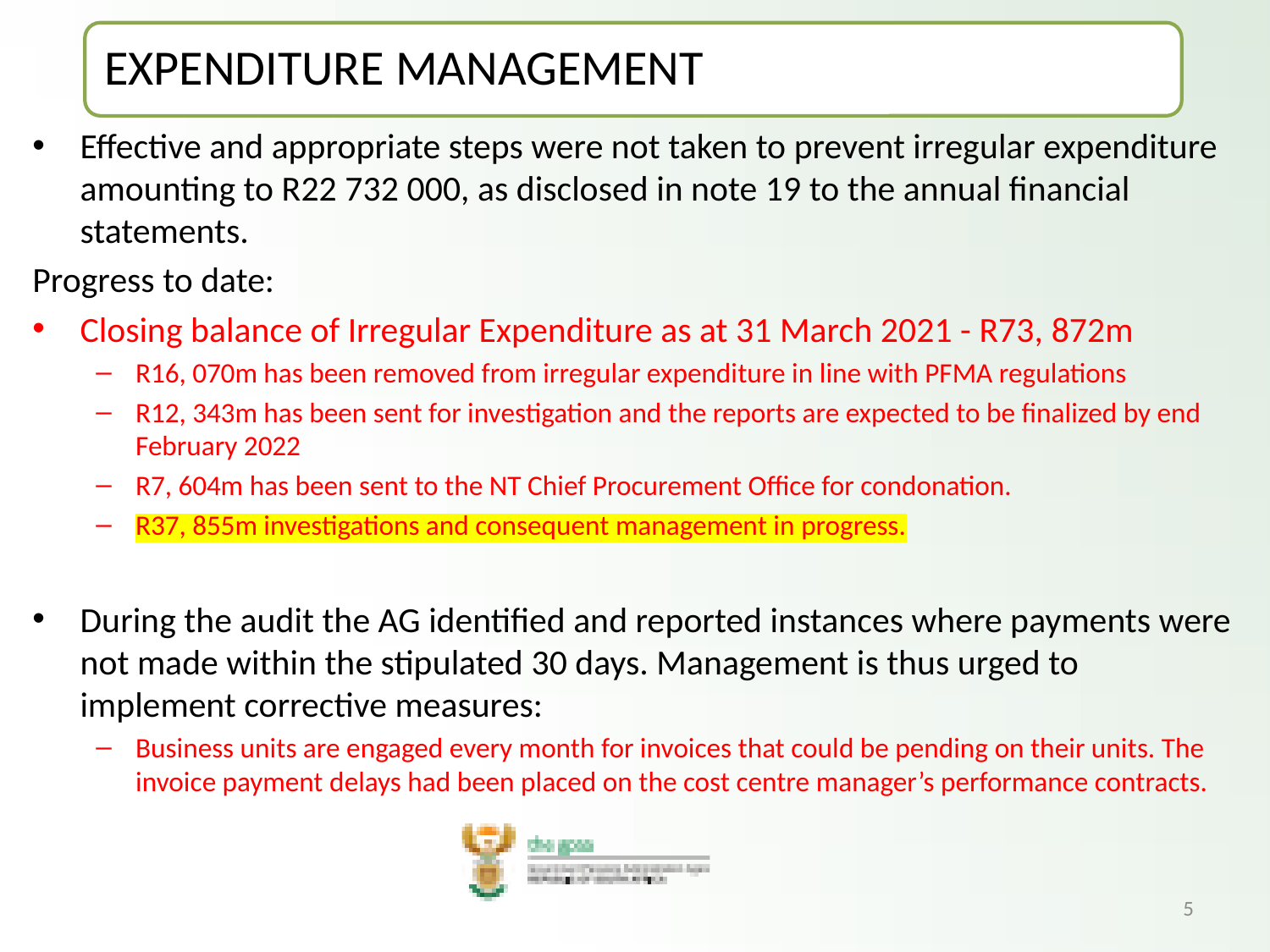

EXPENDITURE MANAGEMENT
Effective and appropriate steps were not taken to prevent irregular expenditure amounting to R22 732 000, as disclosed in note 19 to the annual financial statements.
Progress to date:
Closing balance of Irregular Expenditure as at 31 March 2021 - R73, 872m
R16, 070m has been removed from irregular expenditure in line with PFMA regulations
R12, 343m has been sent for investigation and the reports are expected to be finalized by end February 2022
R7, 604m has been sent to the NT Chief Procurement Office for condonation.
R37, 855m investigations and consequent management in progress.

During the audit the AG identified and reported instances where payments were not made within the stipulated 30 days. Management is thus urged to implement corrective measures:
Business units are engaged every month for invoices that could be pending on their units. The invoice payment delays had been placed on the cost centre manager’s performance contracts.

5